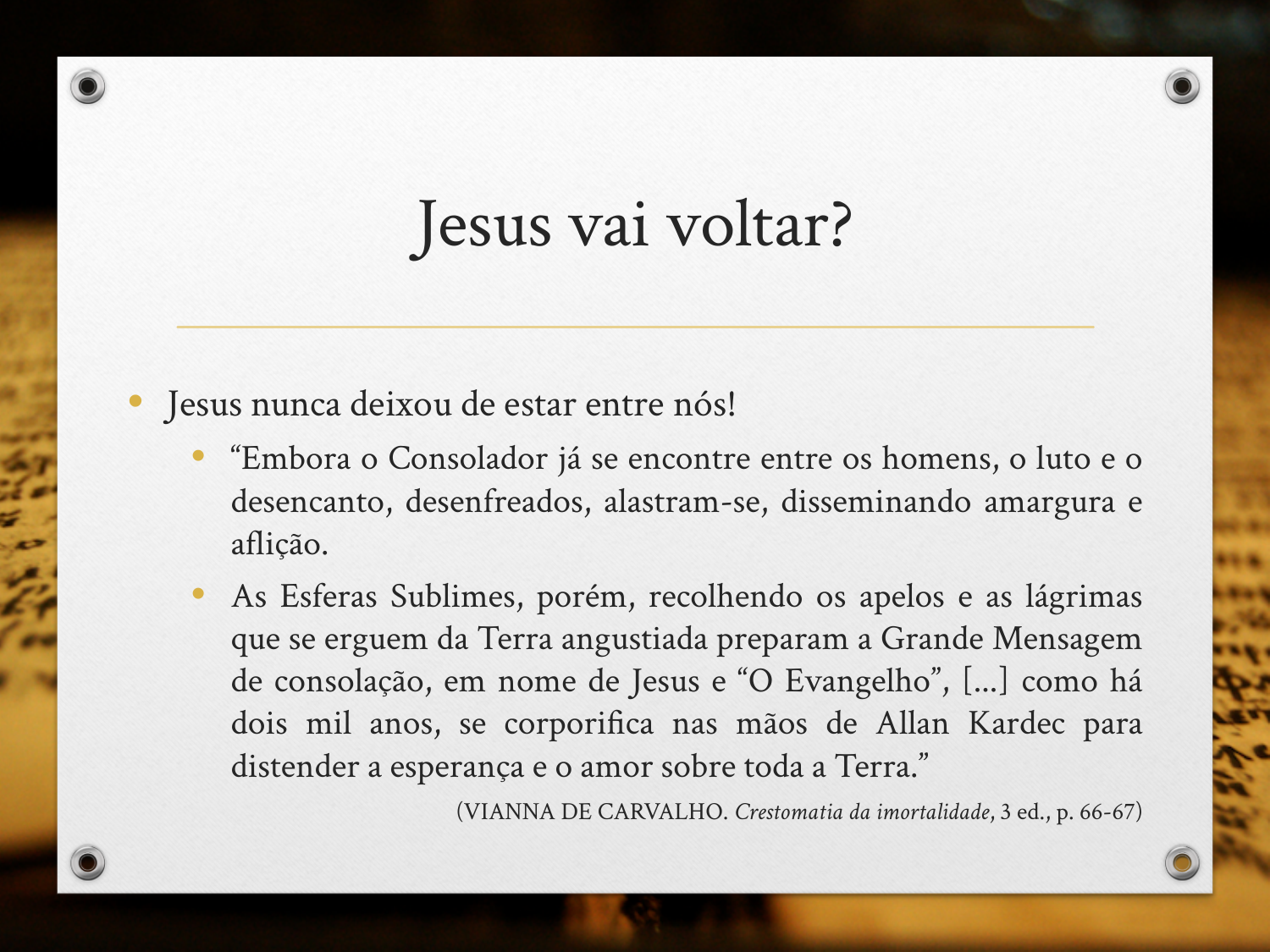

# Jesus vai voltar?
Jesus nunca deixou de estar entre nós!
“Embora o Consolador já se encontre entre os homens, o luto e o desencanto, desenfreados, alastram-se, disseminando amargura e aflição.
As Esferas Sublimes, porém, recolhendo os apelos e as lágrimas que se erguem da Terra angustiada preparam a Grande Mensagem de consolação, em nome de Jesus e “O Evangelho”, [...] como há dois mil anos, se corporifica nas mãos de Allan Kardec para distender a esperança e o amor sobre toda a Terra.”
(VIANNA DE CARVALHO. Crestomatia da imortalidade, 3 ed., p. 66-67)